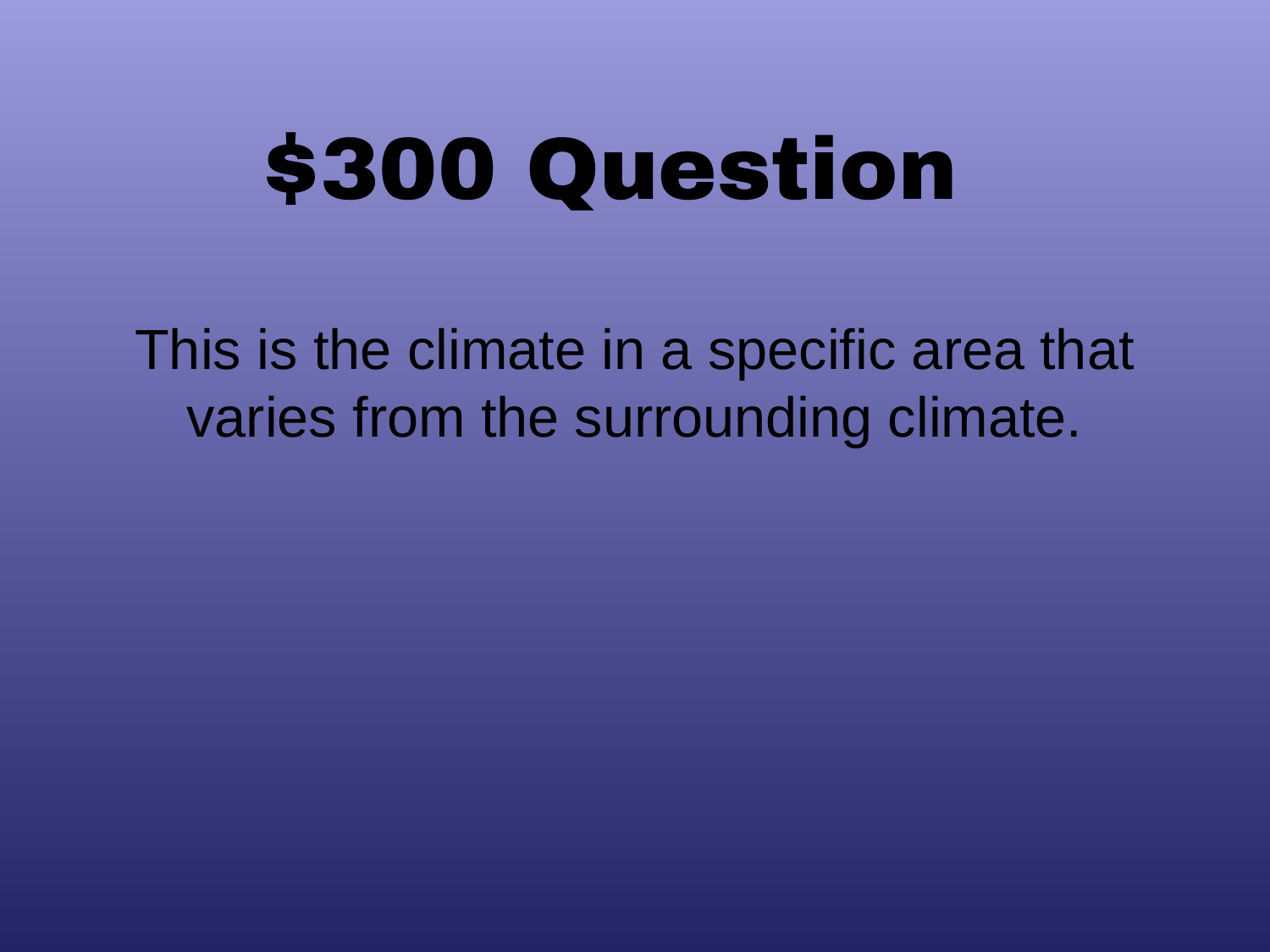

# $300 Question
This is the climate in a specific area that varies from the surrounding climate.